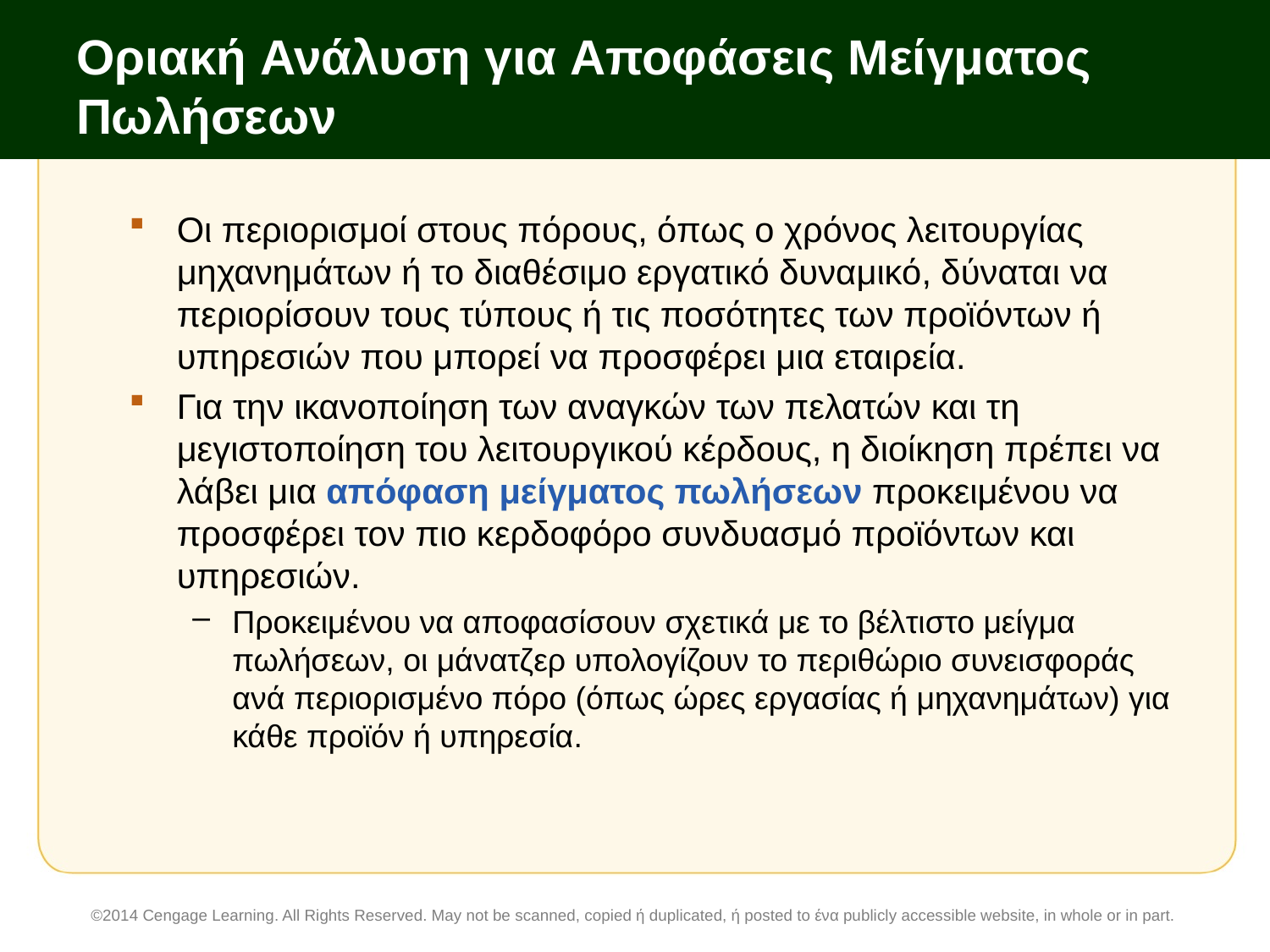

# Οριακή Ανάλυση για Αποφάσεις Μείγματος Πωλήσεων
Οι περιορισμοί στους πόρους, όπως ο χρόνος λειτουργίας μηχανημάτων ή το διαθέσιμο εργατικό δυναμικό, δύναται να περιορίσουν τους τύπους ή τις ποσότητες των προϊόντων ή υπηρεσιών που μπορεί να προσφέρει μια εταιρεία.
Για την ικανοποίηση των αναγκών των πελατών και τη μεγιστοποίηση του λειτουργικού κέρδους, η διοίκηση πρέπει να λάβει μια απόφαση μείγματος πωλήσεων προκειμένου να προσφέρει τον πιο κερδοφόρο συνδυασμό προϊόντων και υπηρεσιών.
Προκειμένου να αποφασίσουν σχετικά με το βέλτιστο μείγμα πωλήσεων, οι μάνατζερ υπολογίζουν το περιθώριο συνεισφοράς ανά περιορισμένο πόρο (όπως ώρες εργασίας ή μηχανημάτων) για κάθε προϊόν ή υπηρεσία.
©2014 Cengage Learning. All Rights Reserved. May not be scanned, copied ή duplicated, ή posted to ένα publicly accessible website, in whole or in part.